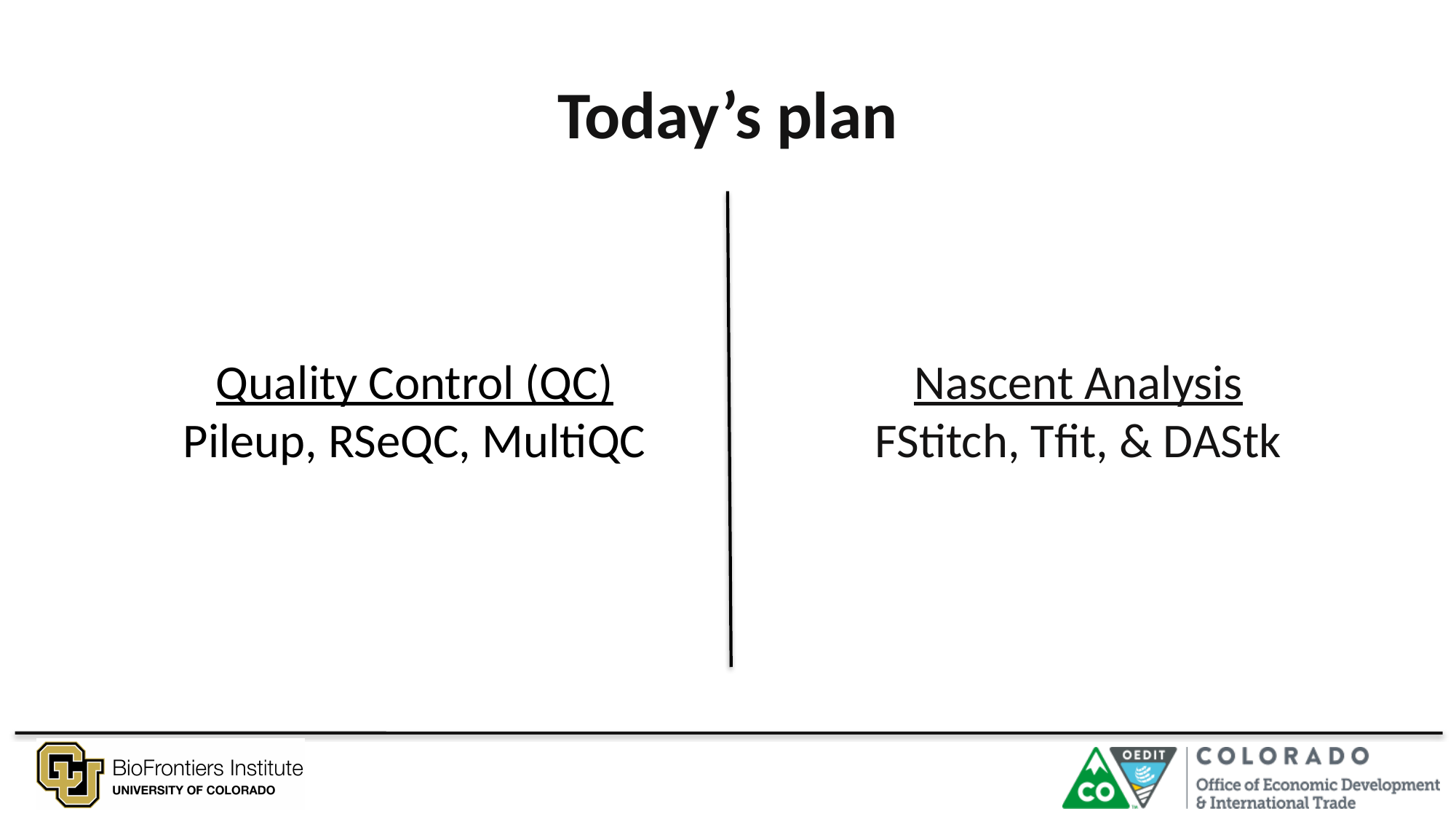

Today’s plan

Quality Control (QC)
Pileup, RSeQC, MultiQC
Nascent Analysis
FStitch, Tfit, & DAStk